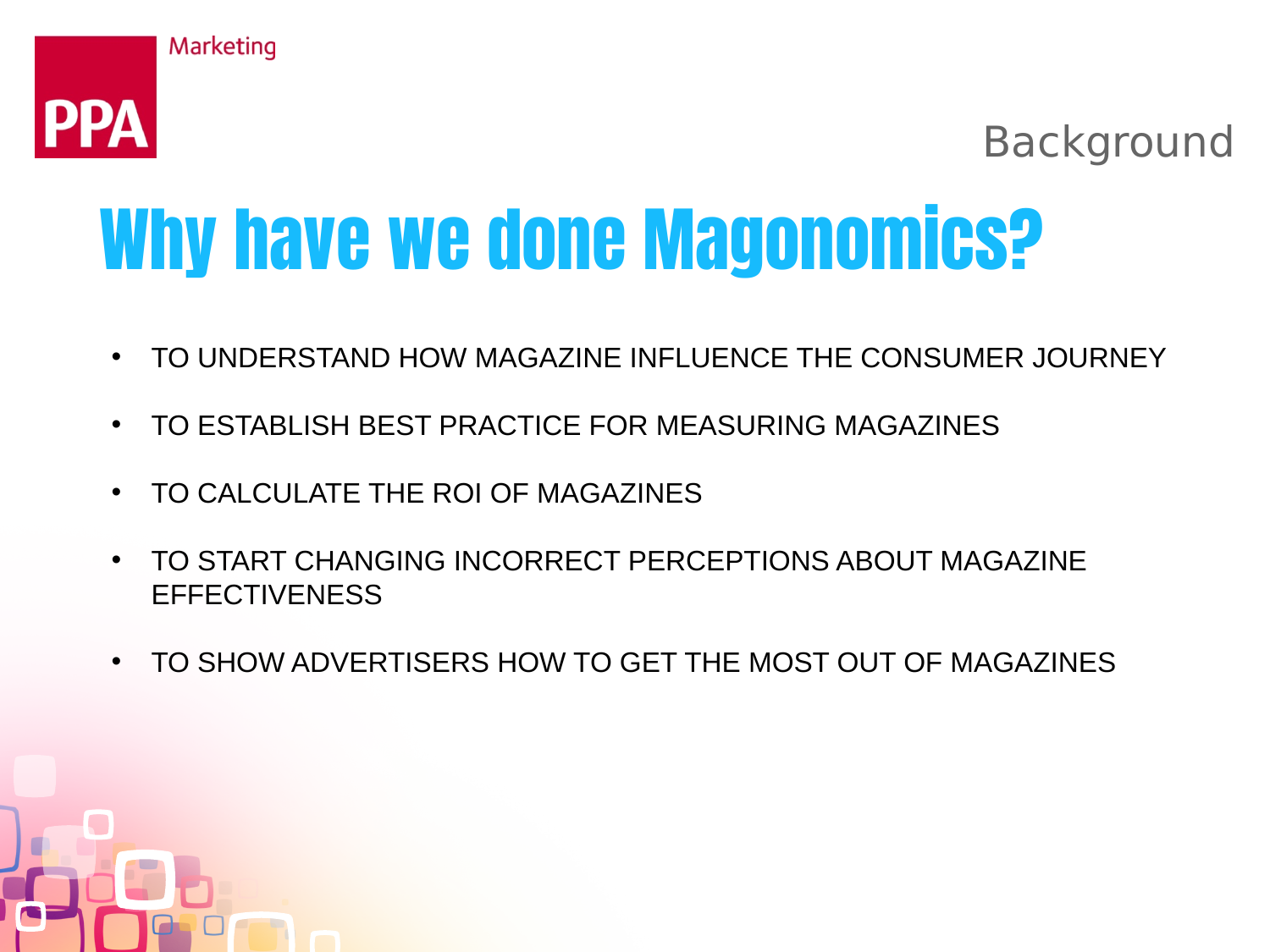

Background
Why have we done Magonomics?
TO UNDERSTAND HOW MAGAZINE INFLUENCE THE CONSUMER JOURNEY

TO ESTABLISH BEST PRACTICE FOR MEASURING MAGAZINES

TO CALCULATE THE ROI OF MAGAZINES

TO START CHANGING INCORRECT PERCEPTIONS ABOUT MAGAZINE EFFECTIVENESS

TO SHOW ADVERTISERS HOW TO GET THE MOST OUT OF MAGAZINES